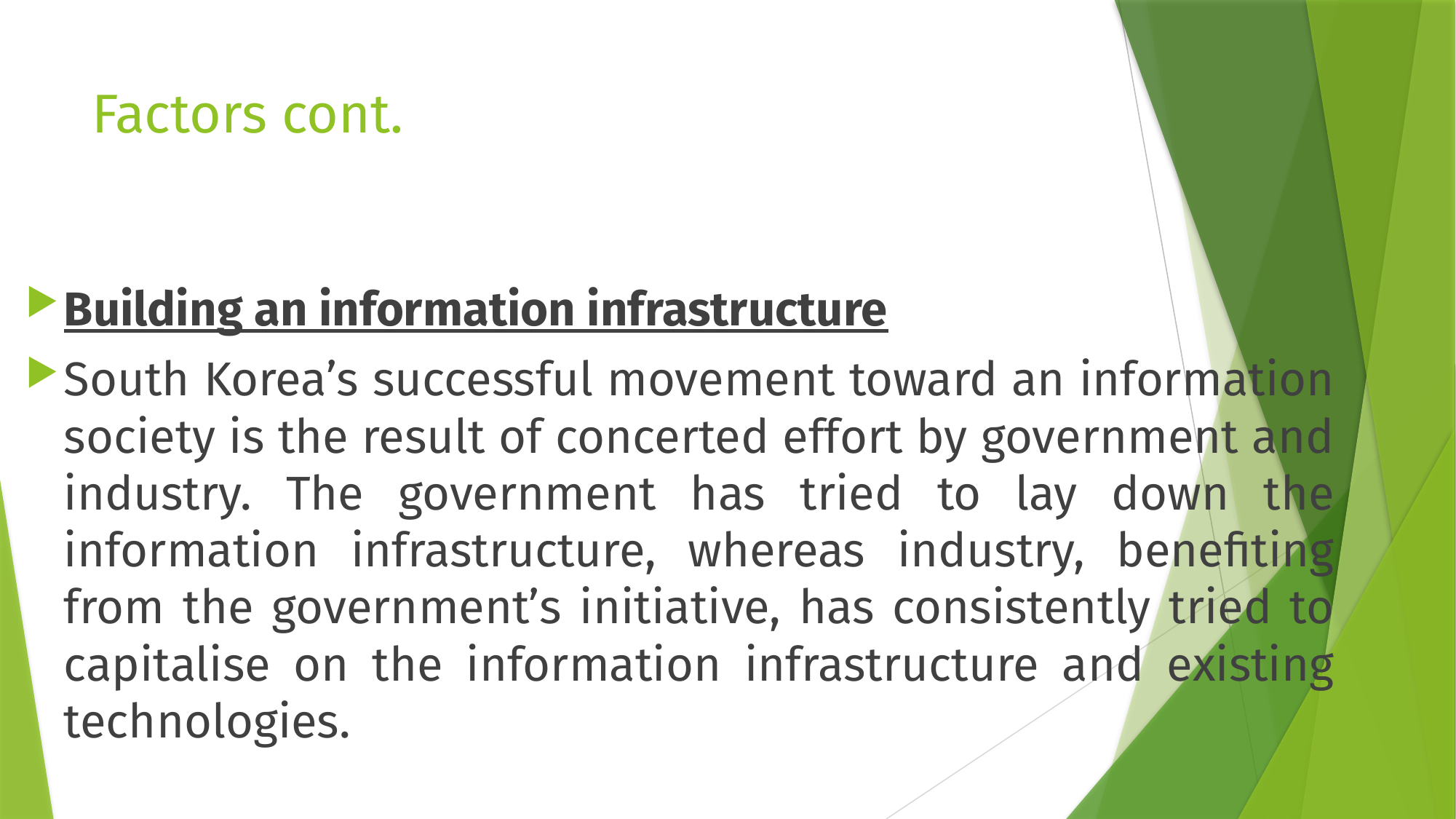

# Factors cont.
Building an information infrastructure
South Korea’s successful movement toward an information society is the result of concerted effort by government and industry. The government has tried to lay down the information infrastructure, whereas industry, benefiting from the government’s initiative, has consistently tried to capitalise on the information infrastructure and existing technologies.